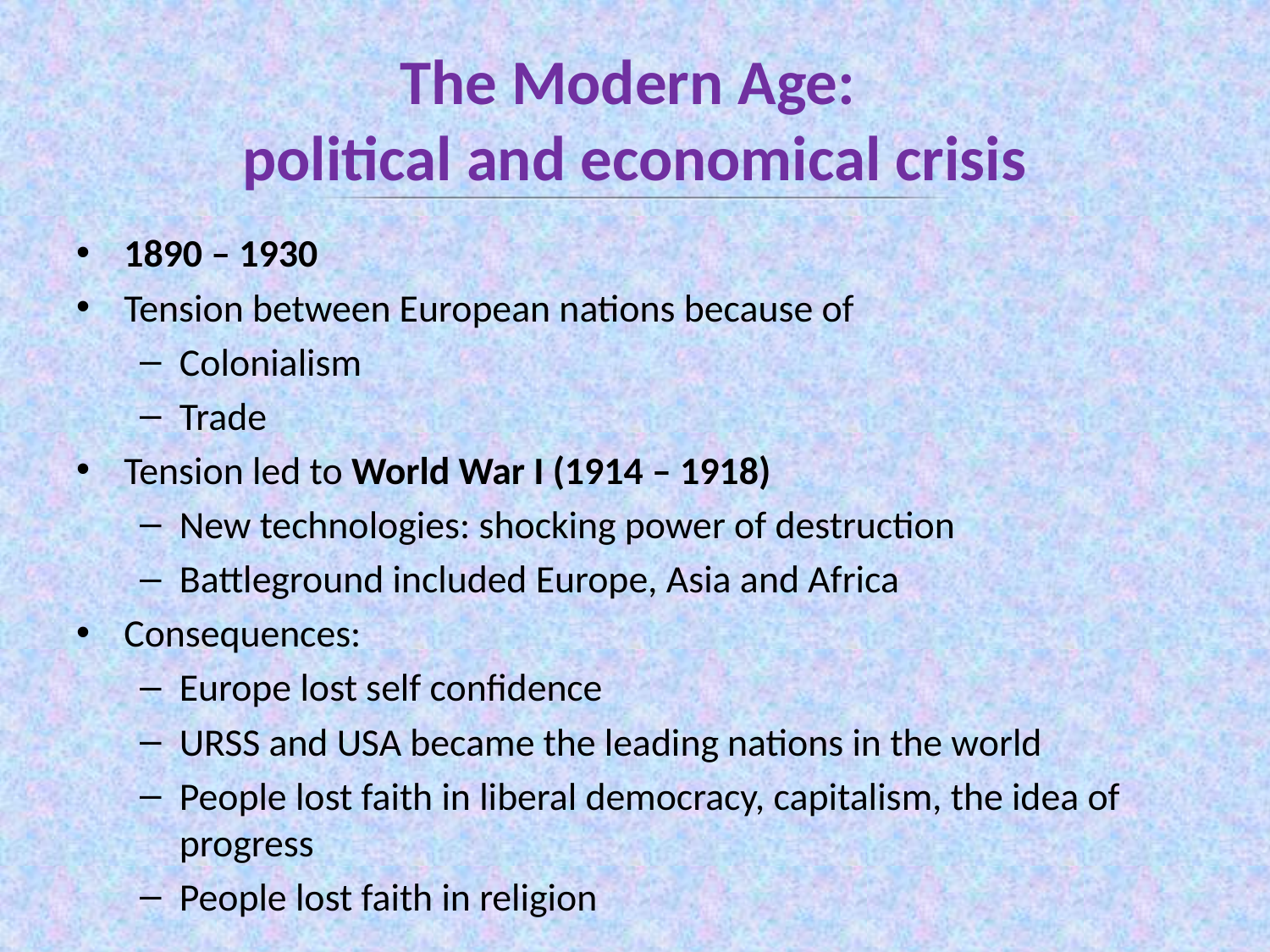

# The Modern Age: political and economical crisis
1890 – 1930
Tension between European nations because of
Colonialism
Trade
Tension led to World War I (1914 – 1918)
New technologies: shocking power of destruction
Battleground included Europe, Asia and Africa
Consequences:
Europe lost self confidence
URSS and USA became the leading nations in the world
People lost faith in liberal democracy, capitalism, the idea of progress
People lost faith in religion